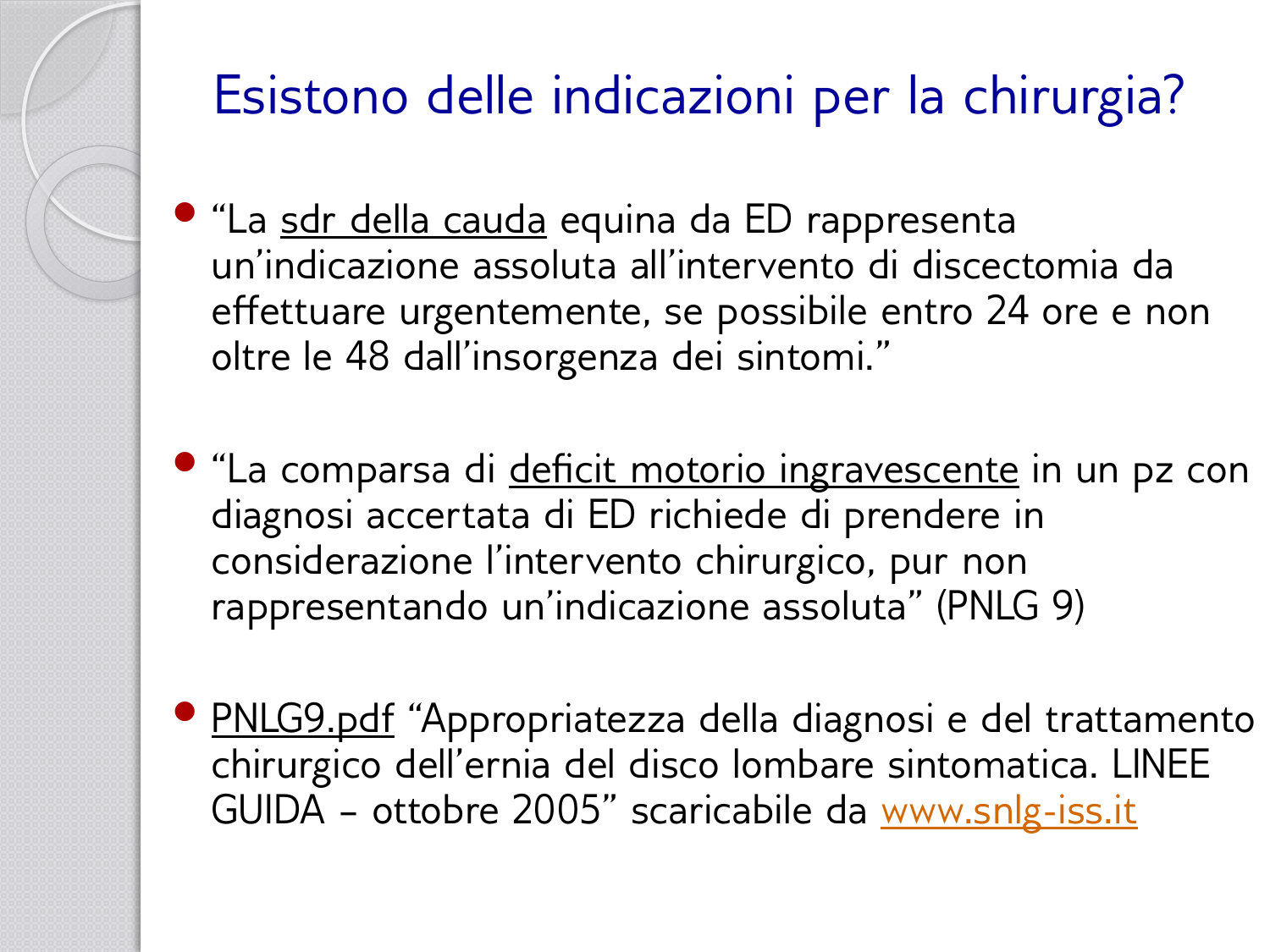

# Esistono delle indicazioni per la chirurgia?
“La sdr della cauda equina da ED rappresenta un’indicazione assoluta all’intervento di discectomia da effettuare urgentemente, se possibile entro 24 ore e non oltre le 48 dall’insorgenza dei sintomi.”

“La comparsa di deficit motorio ingravescente in un pz con diagnosi accertata di ED richiede di prendere in considerazione l’intervento chirurgico, pur non rappresentando un’indicazione assoluta” (PNLG 9)

PNLG9.pdf “Appropriatezza della diagnosi e del trattamento chirurgico dell’ernia del disco lombare sintomatica. LINEE GUIDA – ottobre 2005” scaricabile da www.snlg-iss.it